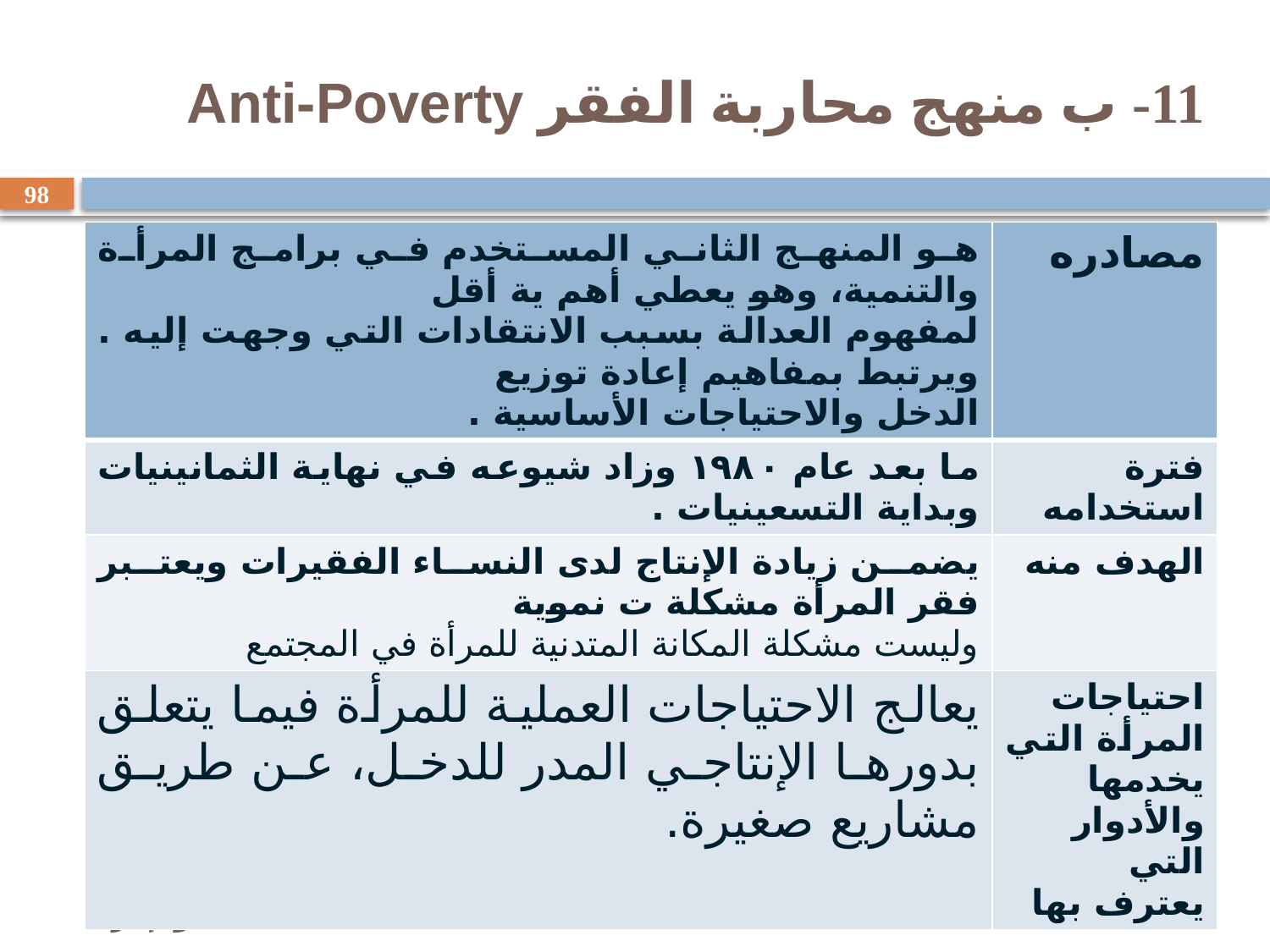

# 11- ب منهج محاربة الفقر Anti-Poverty
98
| هو المنهج الثاني المستخدم في برامج المرأة والتنمية، وهو يعطي أهم ية أقل لمفهوم العدالة بسبب الانتقادات التي وجهت إليه . ويرتبط بمفاهيم إعادة توزيع الدخل والاحتياجات الأساسية . | مصادره |
| --- | --- |
| ما بعد عام ١٩٨٠ وزاد شيوعه في نهاية الثمانينيات وبداية التسعينيات . | فترة استخدامه |
| يضمن زيادة الإنتاج لدى النساء الفقيرات ويعتبر فقر المرأة مشكلة ت نموية وليست مشكلة المكانة المتدنية للمرأة في المجتمع | الهدف منه |
| يعالج الاحتياجات العملية للمرأة فيما يتعلق بدورها الإنتاجي المدر للدخل، عن طريق مشاريع صغيرة. | احتياجات المرأة التي يخدمها والأدوار التي يعترف بها |
د/ كاسر نصر المنصور - جامعة الملك عبد العزيز- كلية الإقتصاد والإدارة
11/2/2009